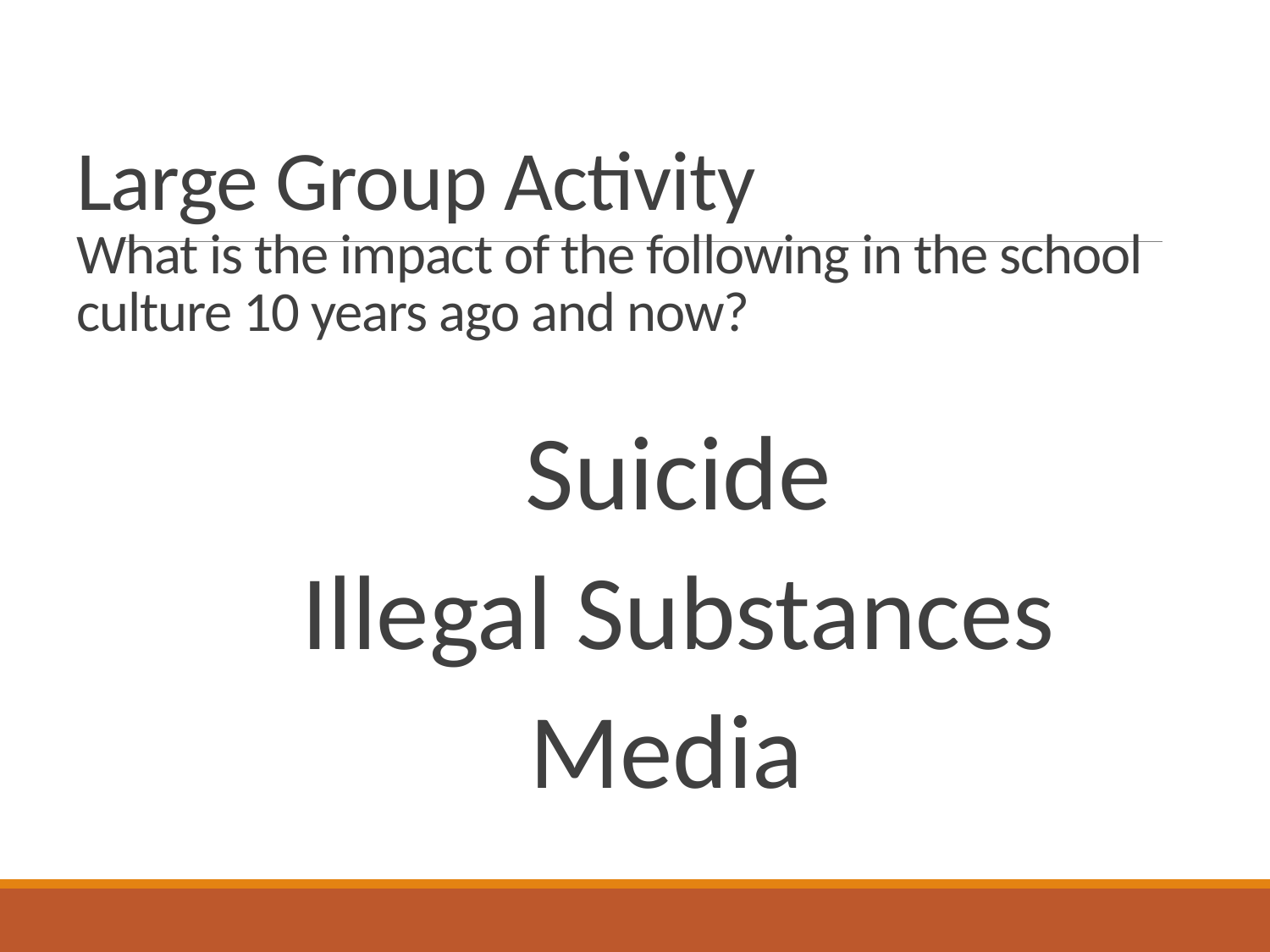

# Large Group Activity What is the impact of the following in the school culture 10 years ago and now?
Suicide
Illegal Substances
Media